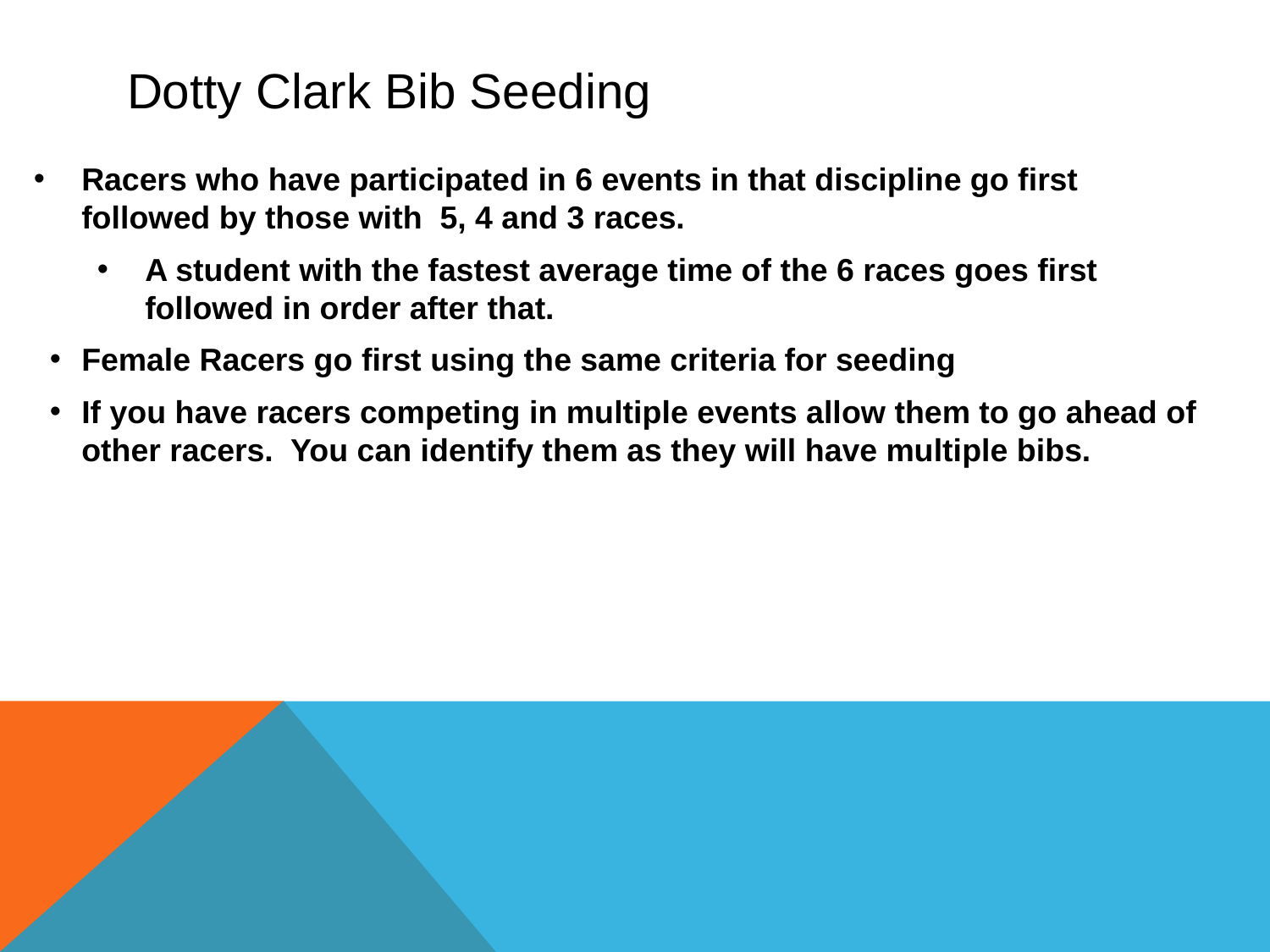

# Dotty Clark Bib Seeding
Racers who have participated in 6 events in that discipline go first followed by those with  5, 4 and 3 races.
A student with the fastest average time of the 6 races goes first followed in order after that.
Female Racers go first using the same criteria for seeding
If you have racers competing in multiple events allow them to go ahead of other racers.  You can identify them as they will have multiple bibs.